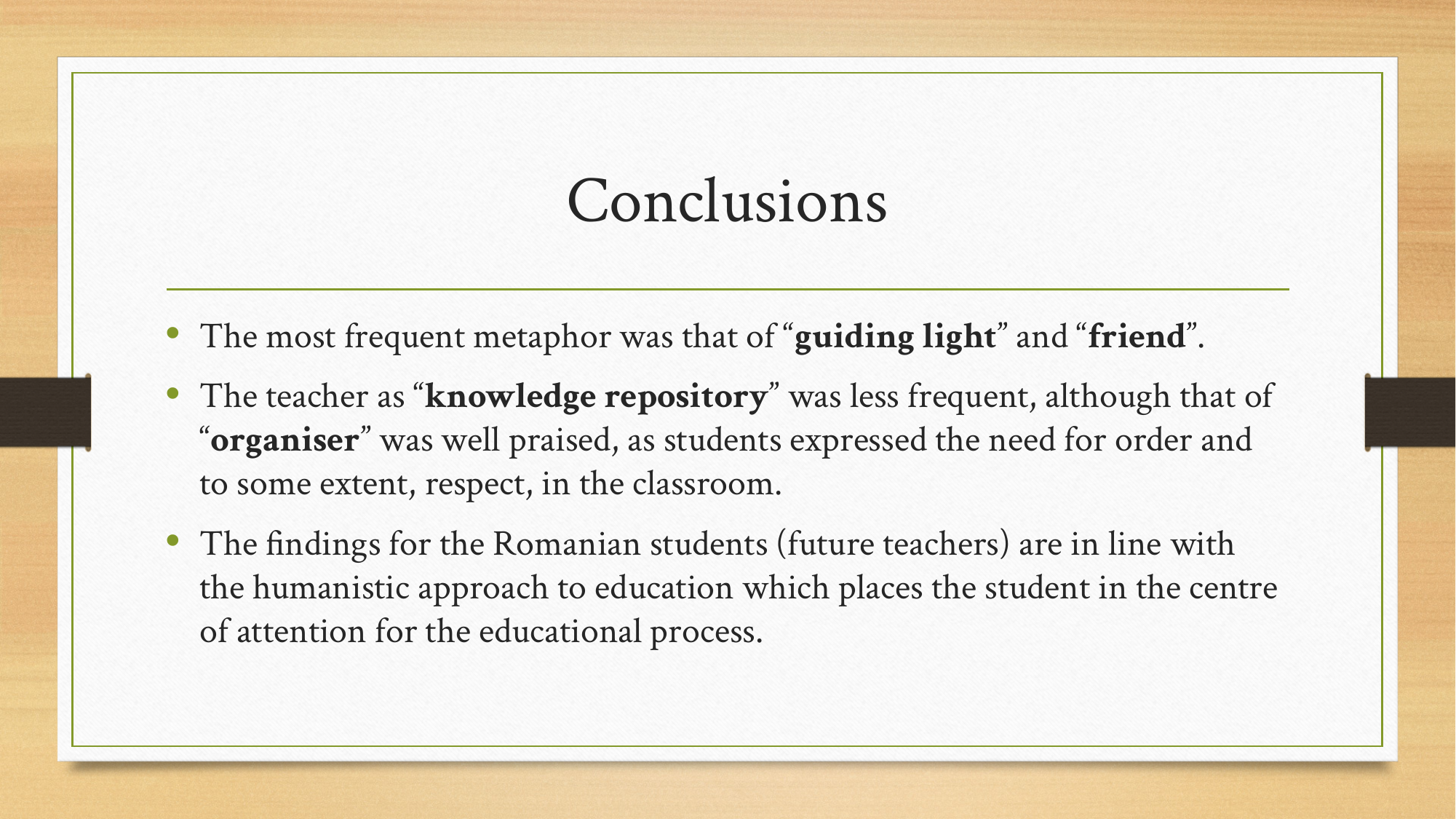

# Conclusions
The most frequent metaphor was that of “guiding light” and “friend”.
The teacher as “knowledge repository” was less frequent, although that of “organiser” was well praised, as students expressed the need for order and to some extent, respect, in the classroom.
The findings for the Romanian students (future teachers) are in line with the humanistic approach to education which places the student in the centre of attention for the educational process.